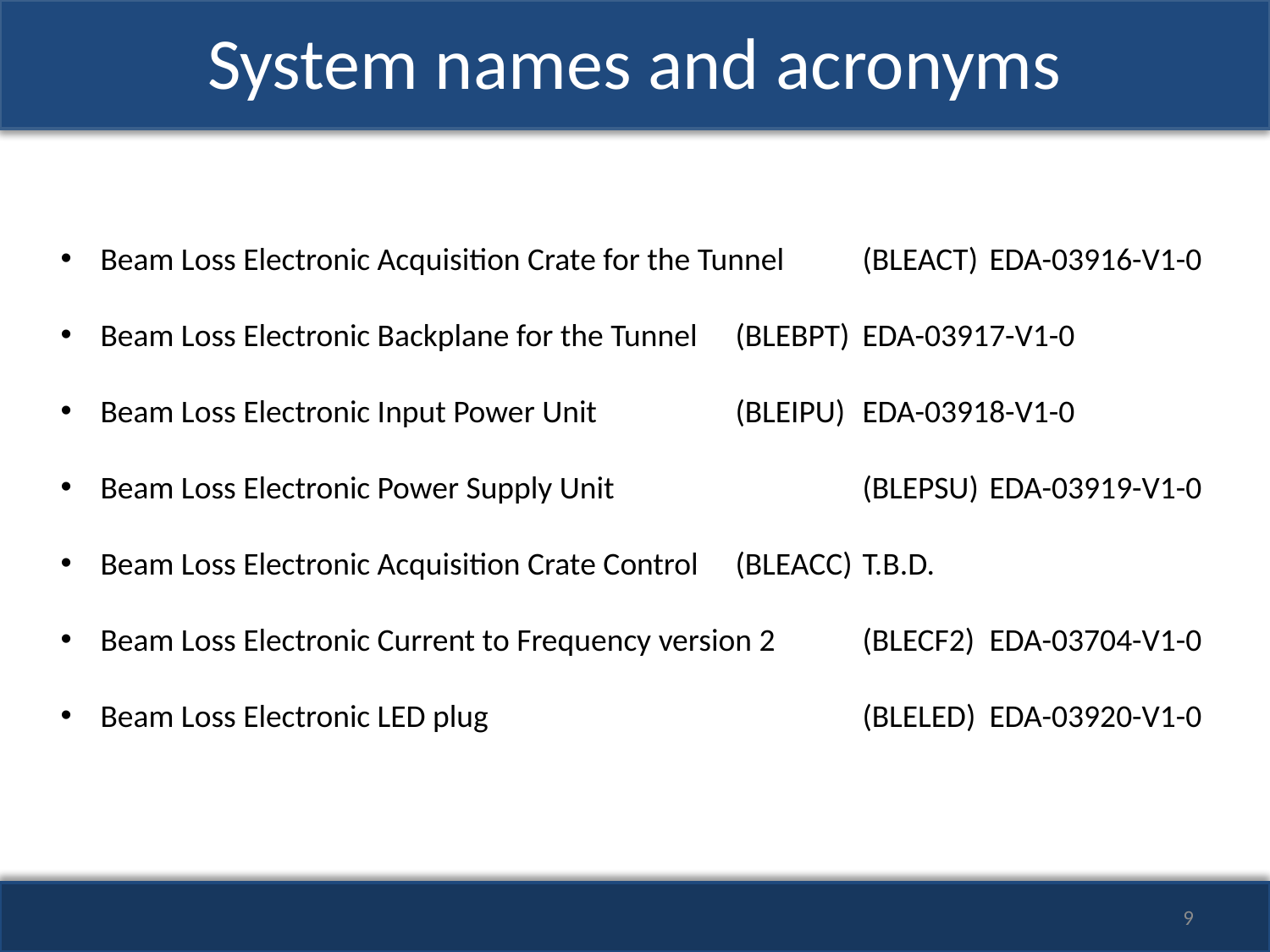

# System names and acronyms
Beam Loss Electronic Acquisition Crate for the Tunnel	(BLEACT) 	EDA-03916-V1-0

Beam Loss Electronic Backplane for the Tunnel	(BLEBPT)	EDA-03917-V1-0

Beam Loss Electronic Input Power Unit		(BLEIPU)	EDA-03918-V1-0

Beam Loss Electronic Power Supply Unit		(BLEPSU)	EDA-03919-V1-0

Beam Loss Electronic Acquisition Crate Control	(BLEACC)	T.B.D.

Beam Loss Electronic Current to Frequency version 2	(BLECF2)	EDA-03704-V1-0

Beam Loss Electronic LED plug			(BLELED)	EDA-03920-V1-0
9